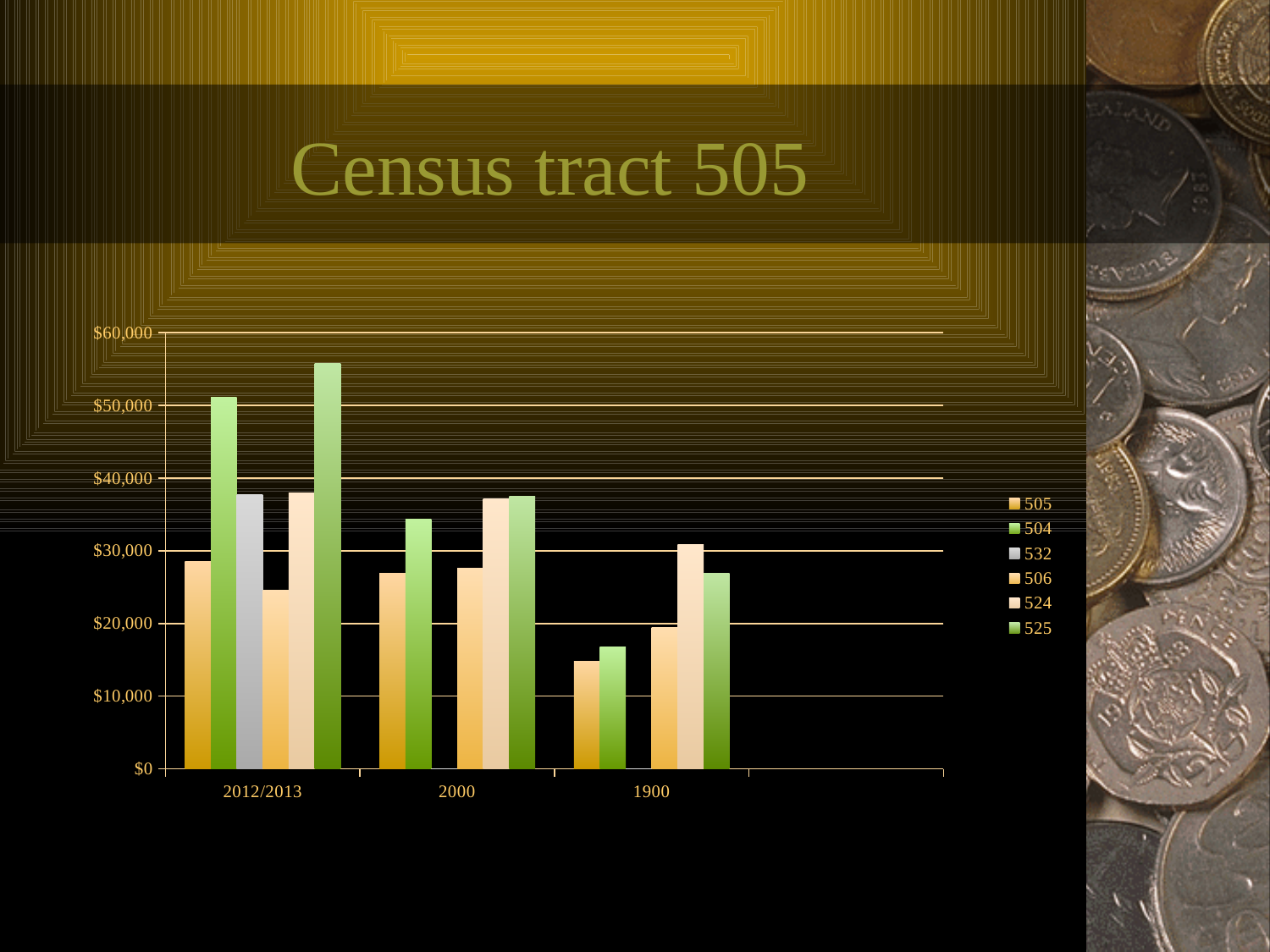

# Census tract 505

### Chart

| Category | 505 | 504 | 532 | 506 | 524 | 525 |
|---|---|---|---|---|---|---|
| 2012/2013 | 28507.0 | 51071.0 | 37772.0 | 24538.0 | 37917.0 | 55711.0 |
| 2000 | 26855.0 | 34320.0 | 0.0 | 27634.0 | 37089.0 | 37500.0 |
| 1900 | 14767.0 | 16727.0 | 0.0 | 19506.0 | 30867.0 | 26851.0 |